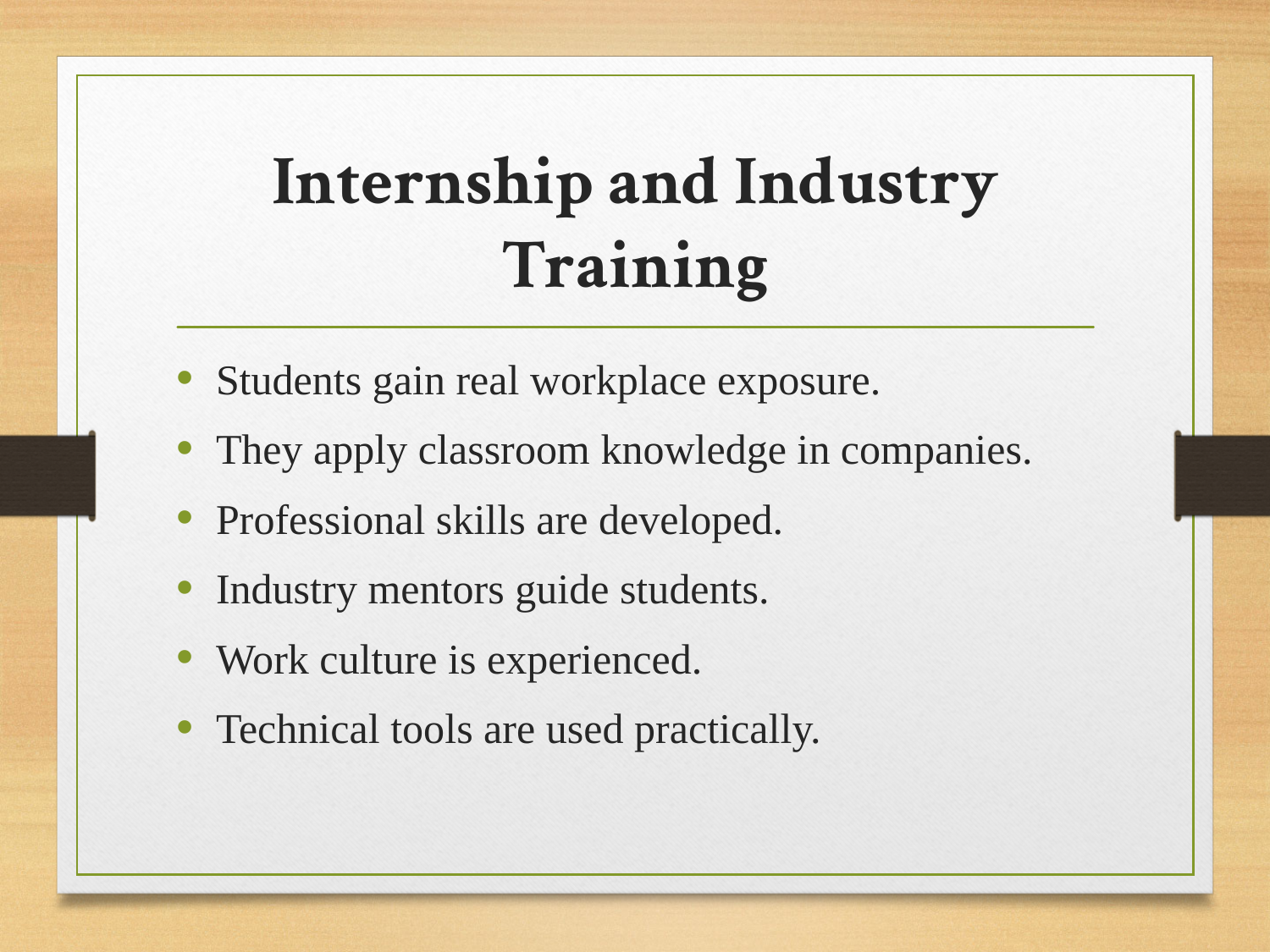

# Internship and Industry Training
Students gain real workplace exposure.
They apply classroom knowledge in companies.
Professional skills are developed.
Industry mentors guide students.
Work culture is experienced.
Technical tools are used practically.